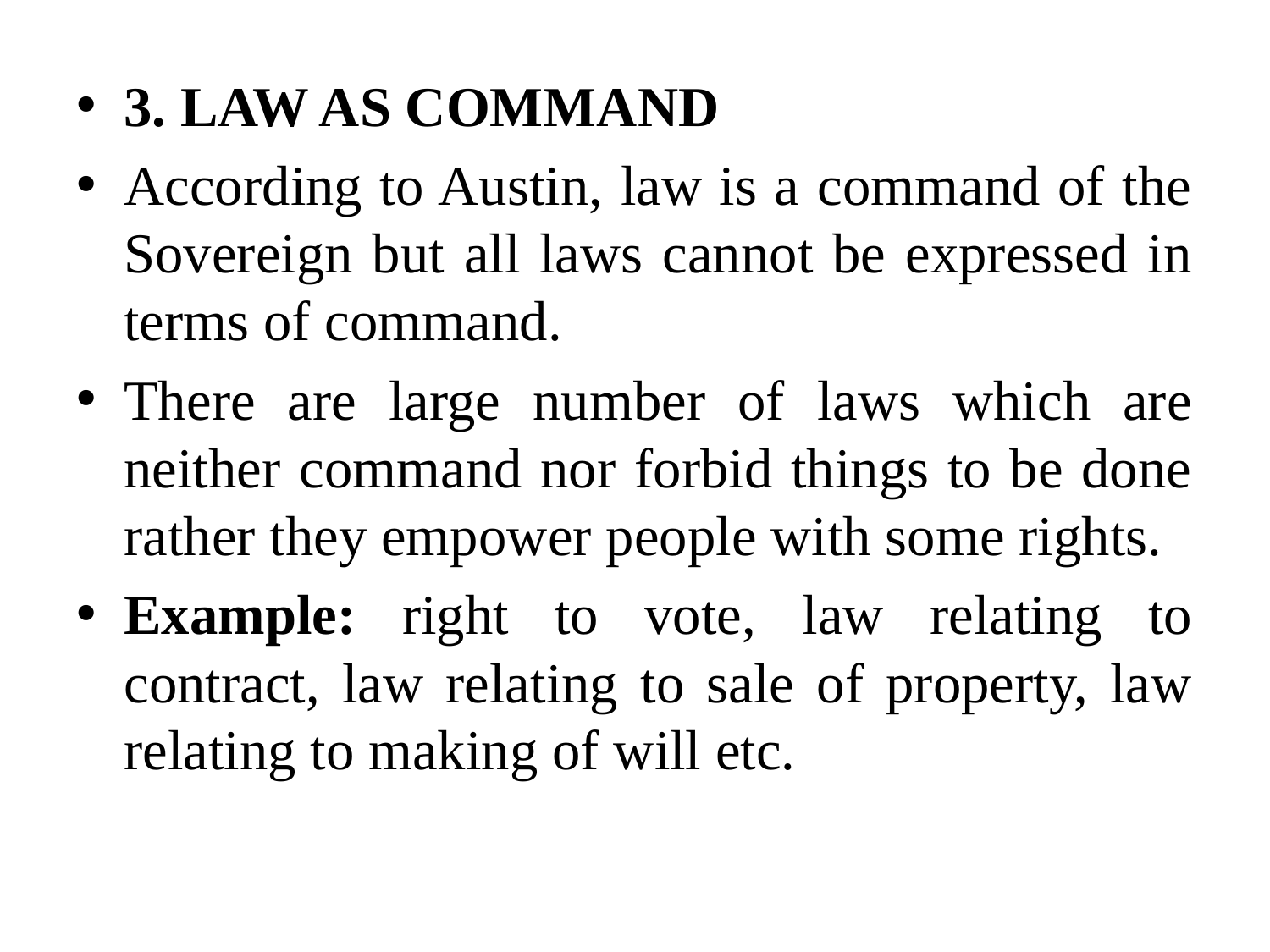

3. LAW AS COMMAND
According to Austin, law is a command of the Sovereign but all laws cannot be expressed in terms of command.
There are large number of laws which are neither command nor forbid things to be done rather they empower people with some rights.
Example: right to vote, law relating to contract, law relating to sale of property, law relating to making of will etc.